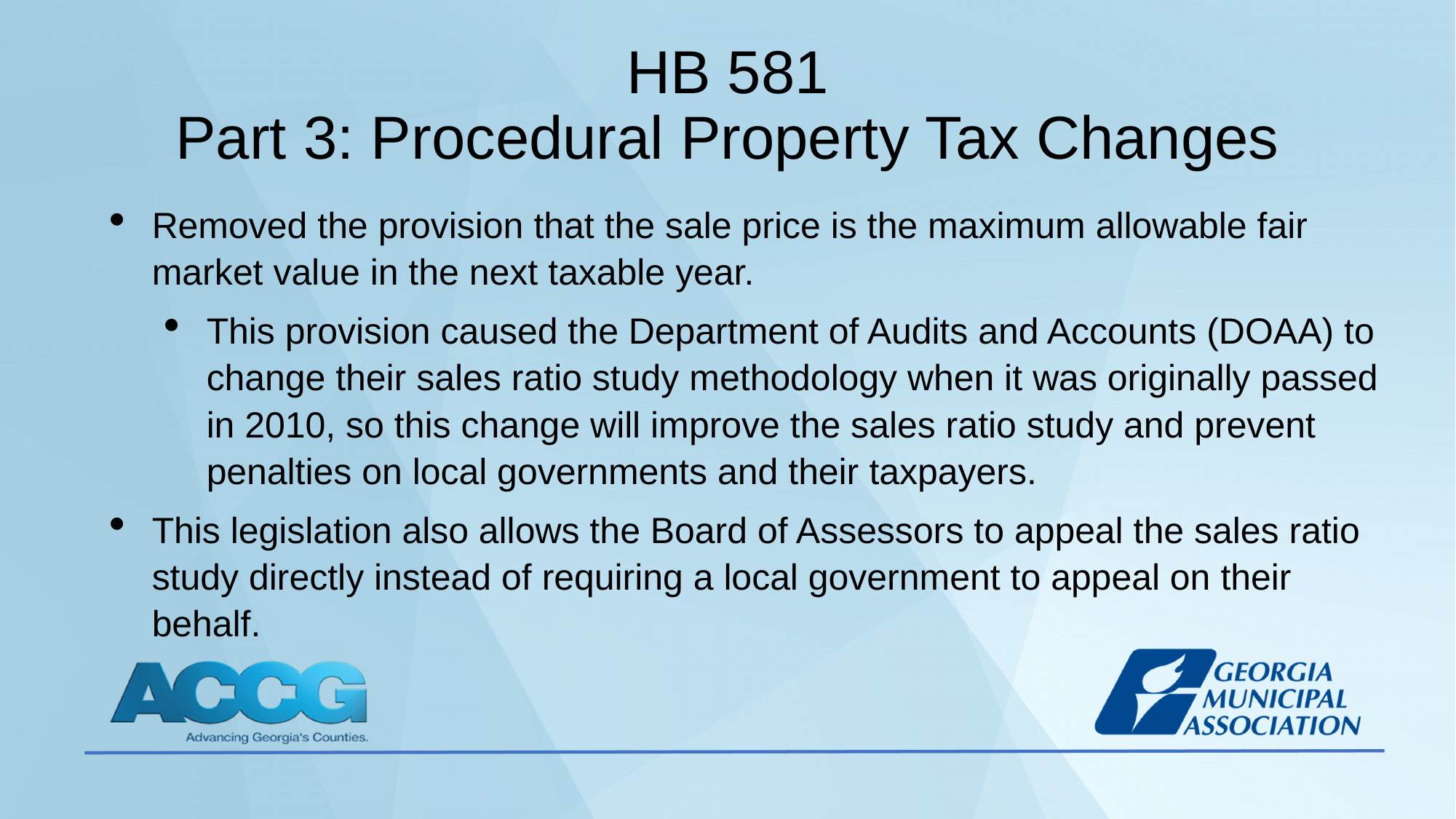

# HB 581 Part 3: Procedural Property Tax Changes
Removed the provision that the sale price is the maximum allowable fair market value in the next taxable year.
This provision caused the Department of Audits and Accounts (DOAA) to change their sales ratio study methodology when it was originally passed in 2010, so this change will improve the sales ratio study and prevent penalties on local governments and their taxpayers.
This legislation also allows the Board of Assessors to appeal the sales ratio study directly instead of requiring a local government to appeal on their behalf.